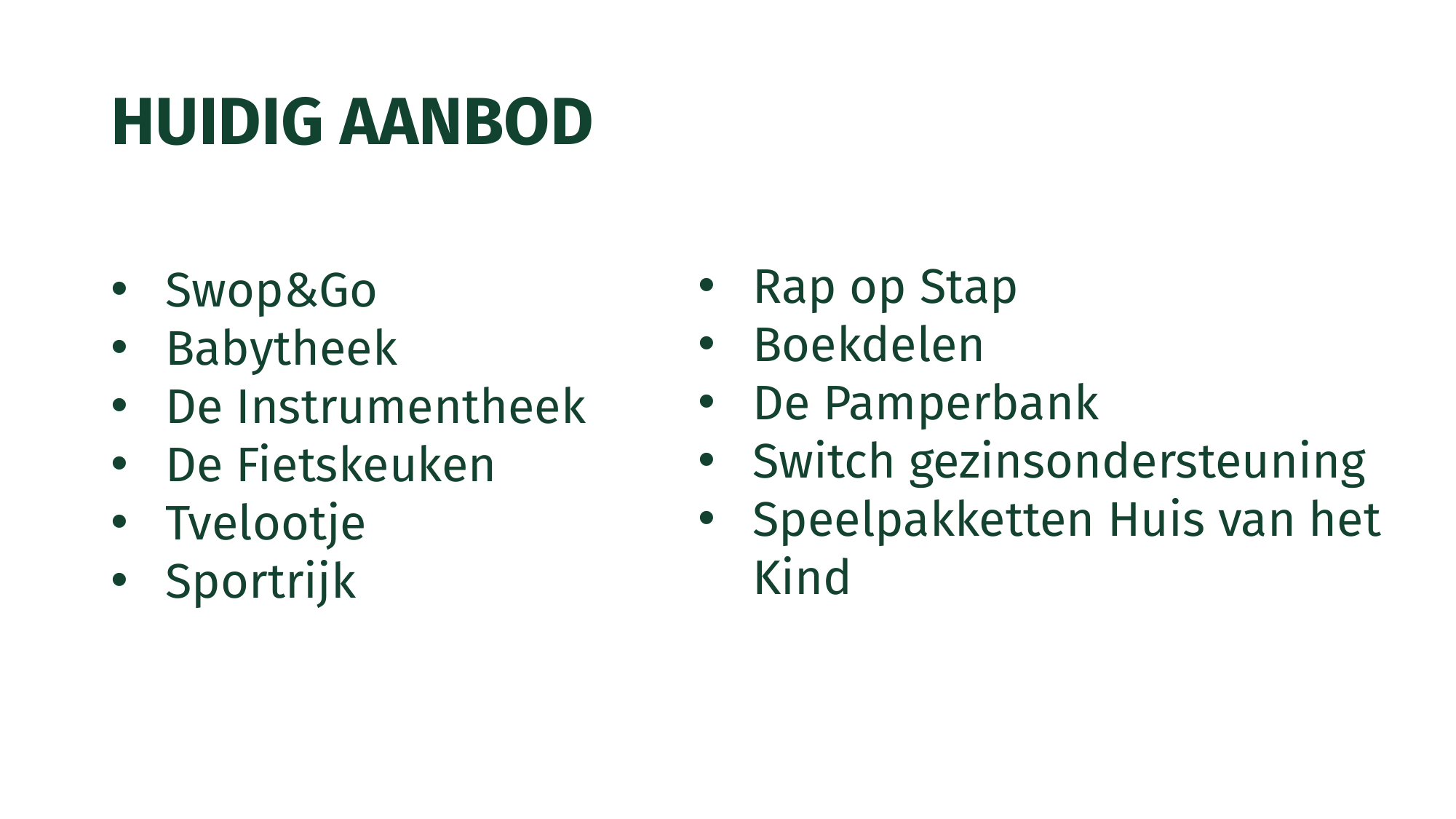

# HUIDIG AANBOD

Rap op Stap
Boekdelen
De Pamperbank
Switch gezinsondersteuning
Speelpakketten Huis van het Kind
Swop&Go
Babytheek
De Instrumentheek
De Fietskeuken
Tvelootje
Sportrijk